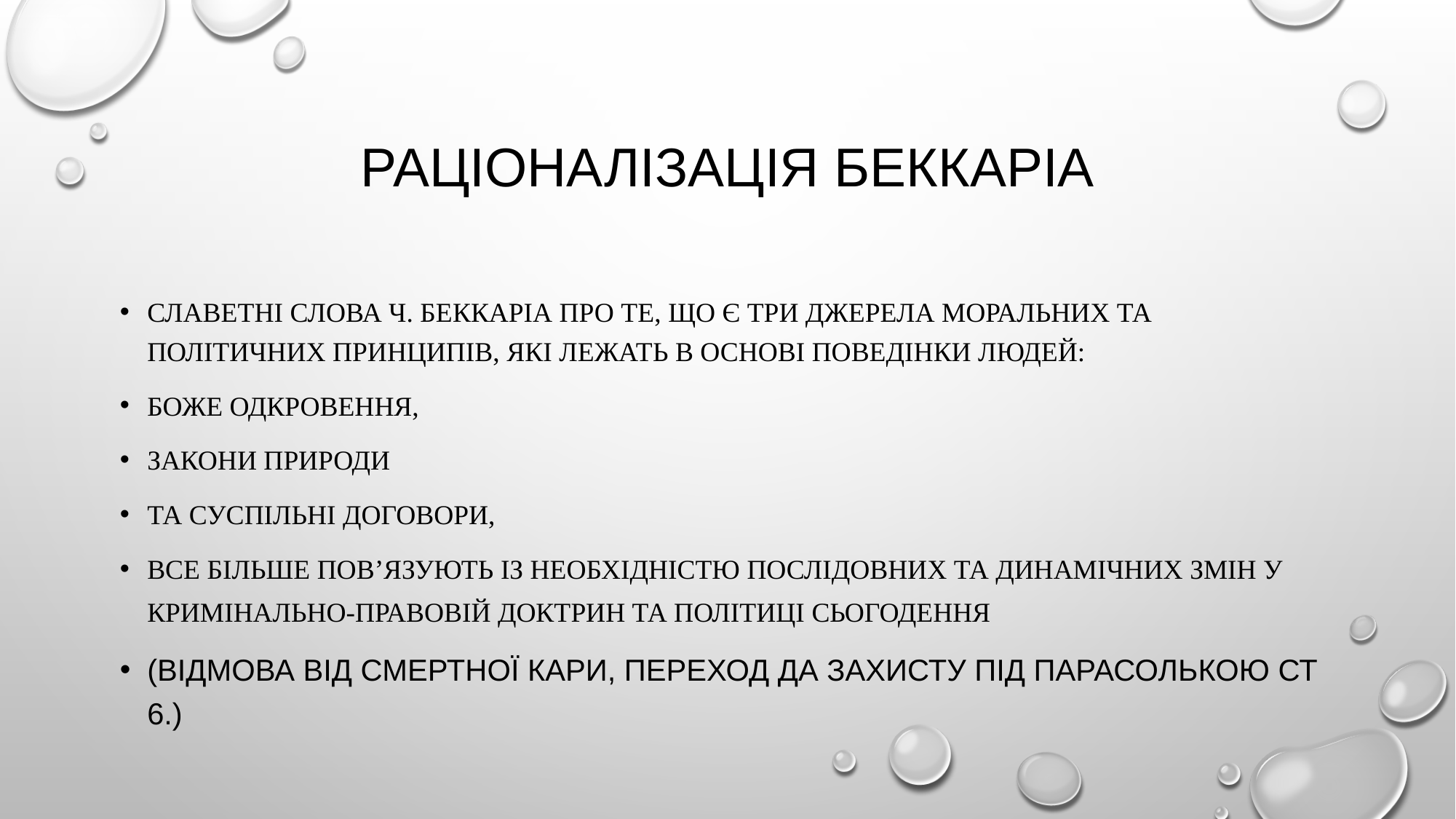

# РАЦІОНАЛІЗАЦІЯ БЕККАРІА
Славетні слова Ч. Беккаріа про те, що є три джерела моральних та політичних принципів, які лежать в основі поведінки людей:
Боже одкровення,
Закони природи
та Суспільні договори,
все більше пов’язують із необхідністю послідовних та динамічних змін у кримінально-правовій доктрин та політиці сьогодення
(відмова від смертної кари, ПЕРЕХОД ДА захисту під парасолькою ст 6.)